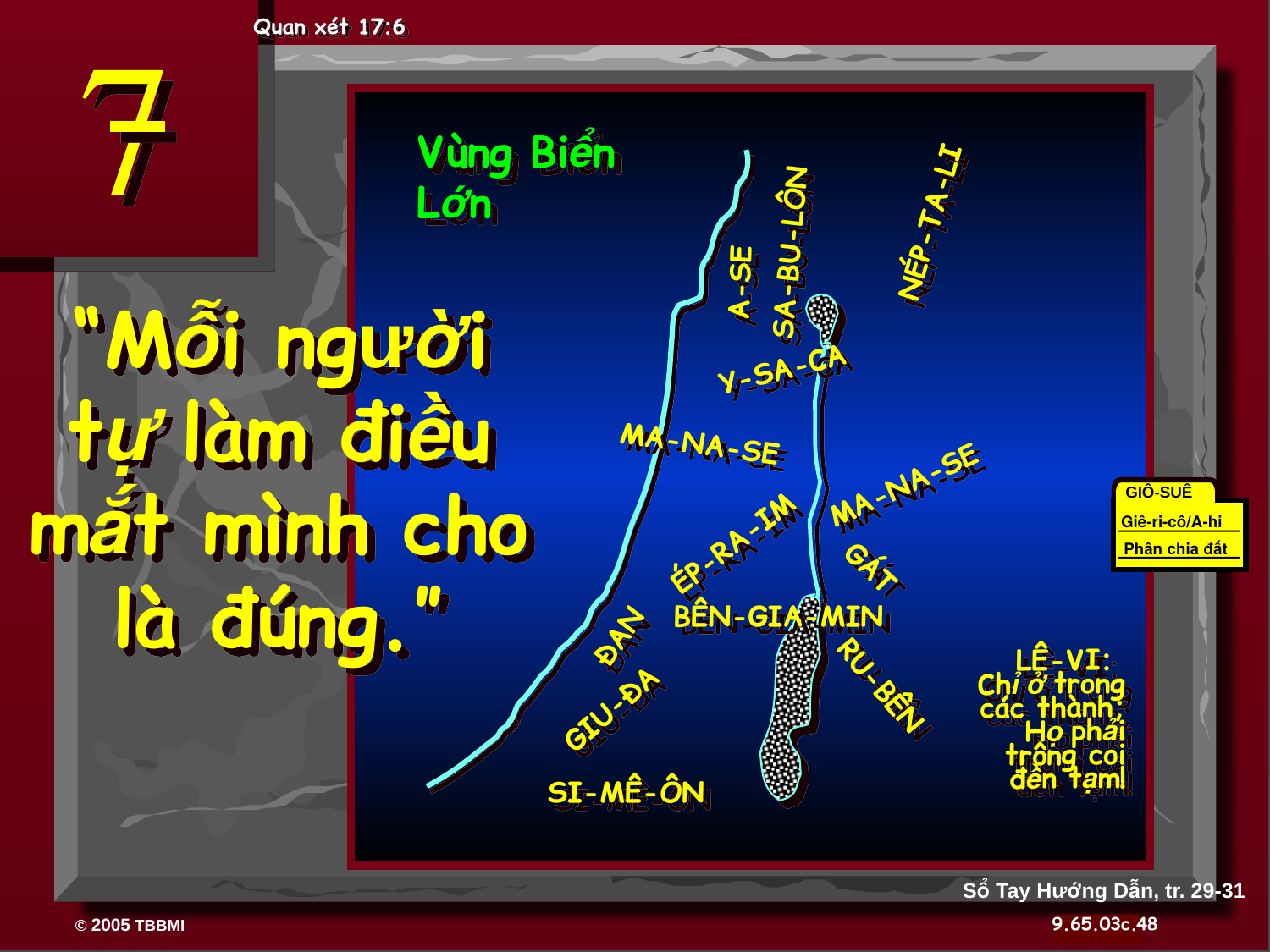

7

Quan xét 17:6

Vùng Biển Lớn

NÉP-TA-LI
A-SE
SA-BU-LÔN
“Mỗi người tự làm điều mắt mình cho là đúng.”

Y-SA-CA
MA-NA-SE
MA-NA-SE
GIÔ-SUÊ

ÉP-RA-IM

Giê-ri-cô/A-hi

Phân chia đất

ĐAN

BÊN-GIA-MIN
GÁT
LÊ-VI:  Chỉ ở trong các thành; Họ phải trông coi đền tạm!
GIU-ĐA
RU-BÊN
SI-MÊ-ÔN
Sổ Tay Hướng Dẫn, tr. 29-31
48